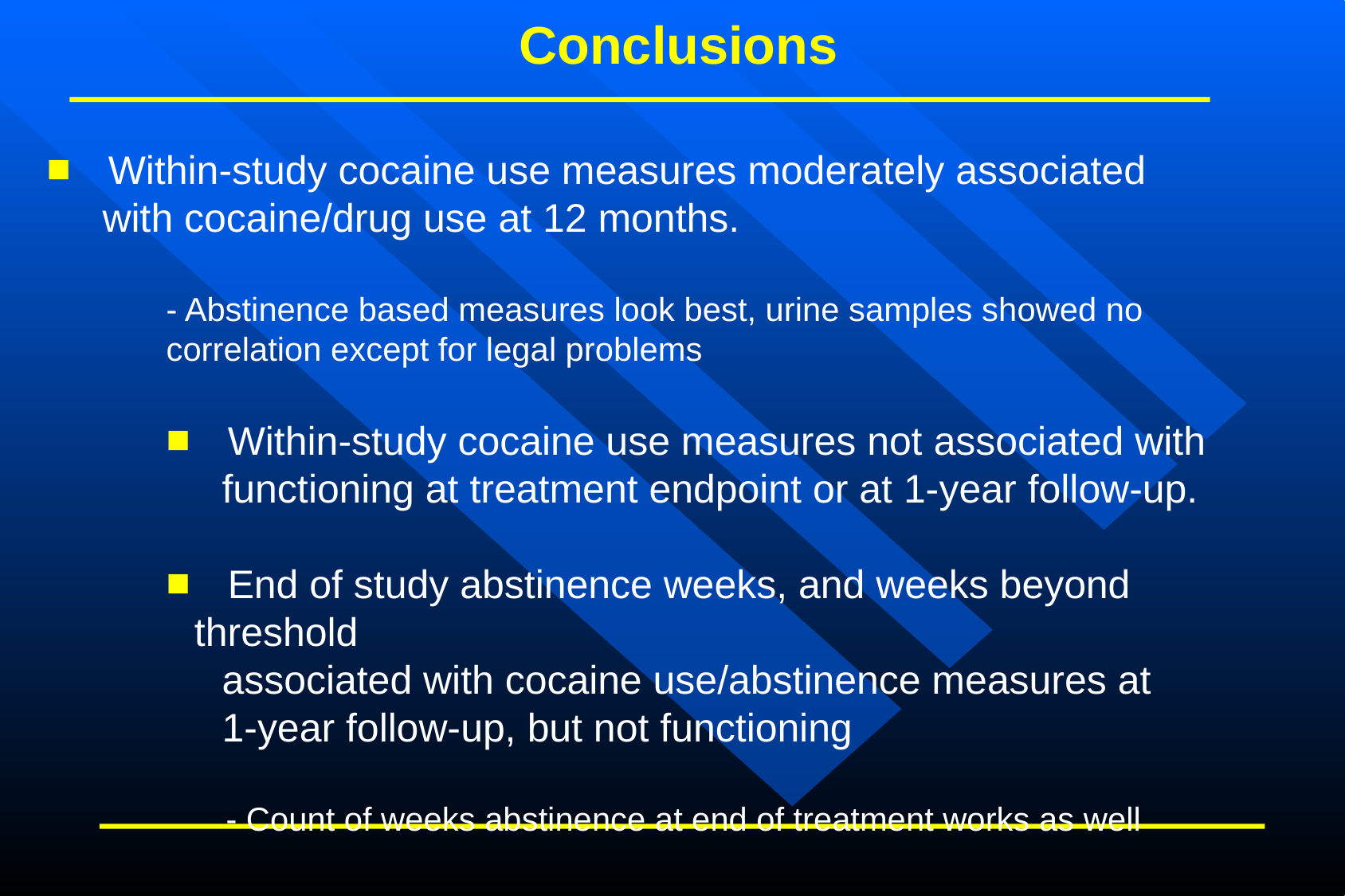

Conclusions

   Within-study cocaine use measures moderately associated
     with cocaine/drug use at 12 months.
- Abstinence based measures look best, urine samples showed no correlation except for legal problems

   Within-study cocaine use measures not associated with
     functioning at treatment endpoint or at 1-year follow-up.

   End of study abstinence weeks, and weeks beyond threshold
     associated with cocaine use/abstinence measures at
     1-year follow-up, but not functioning

	- Count of weeks abstinence at end of treatment works as well